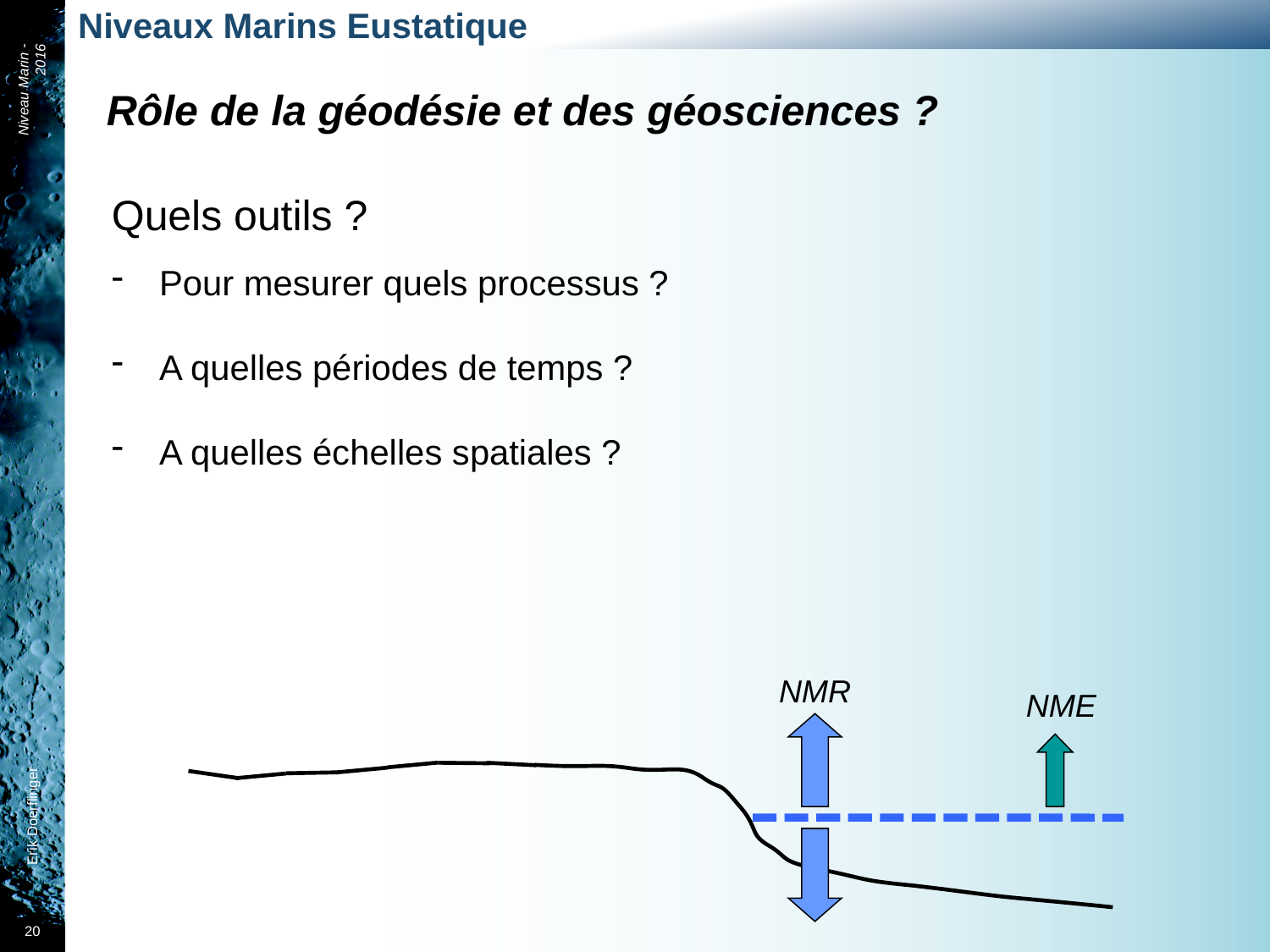

Niveaux Marins Eustatique
Rôle de la géodésie et des géosciences ?
Niveau Marin - 2016
Quels outils ?

Pour mesurer quels processus ?

A quelles périodes de temps ?

A quelles échelles spatiales ?
NMR
NME

Erik Doerflinger

20